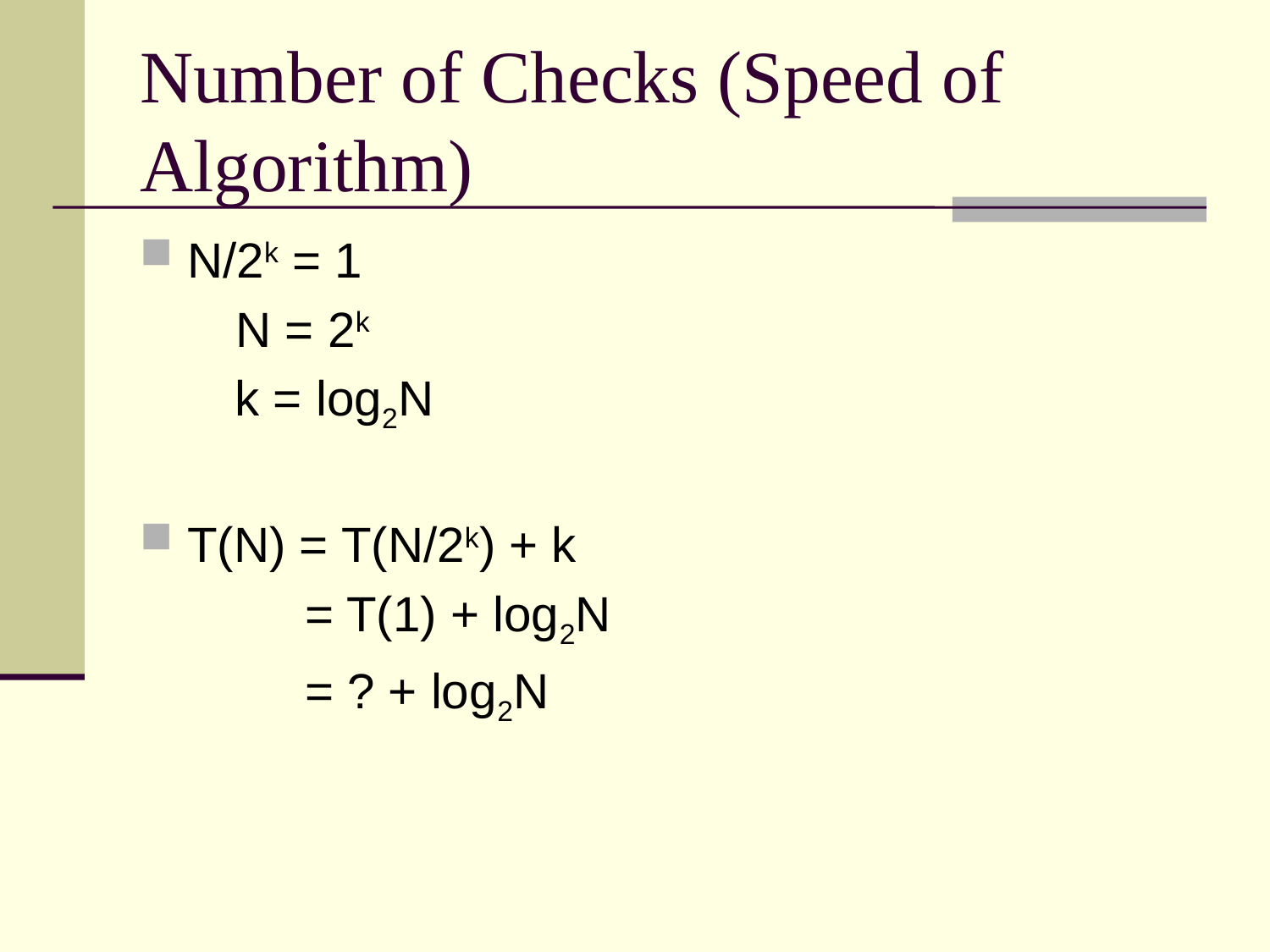

# Number of Checks (Speed of Algorithm)
N/2k = 1
       N = 2k
         k = log2N

T(N) = T(N/2k) + k
            = T(1) + log2N
            = ? + log2N